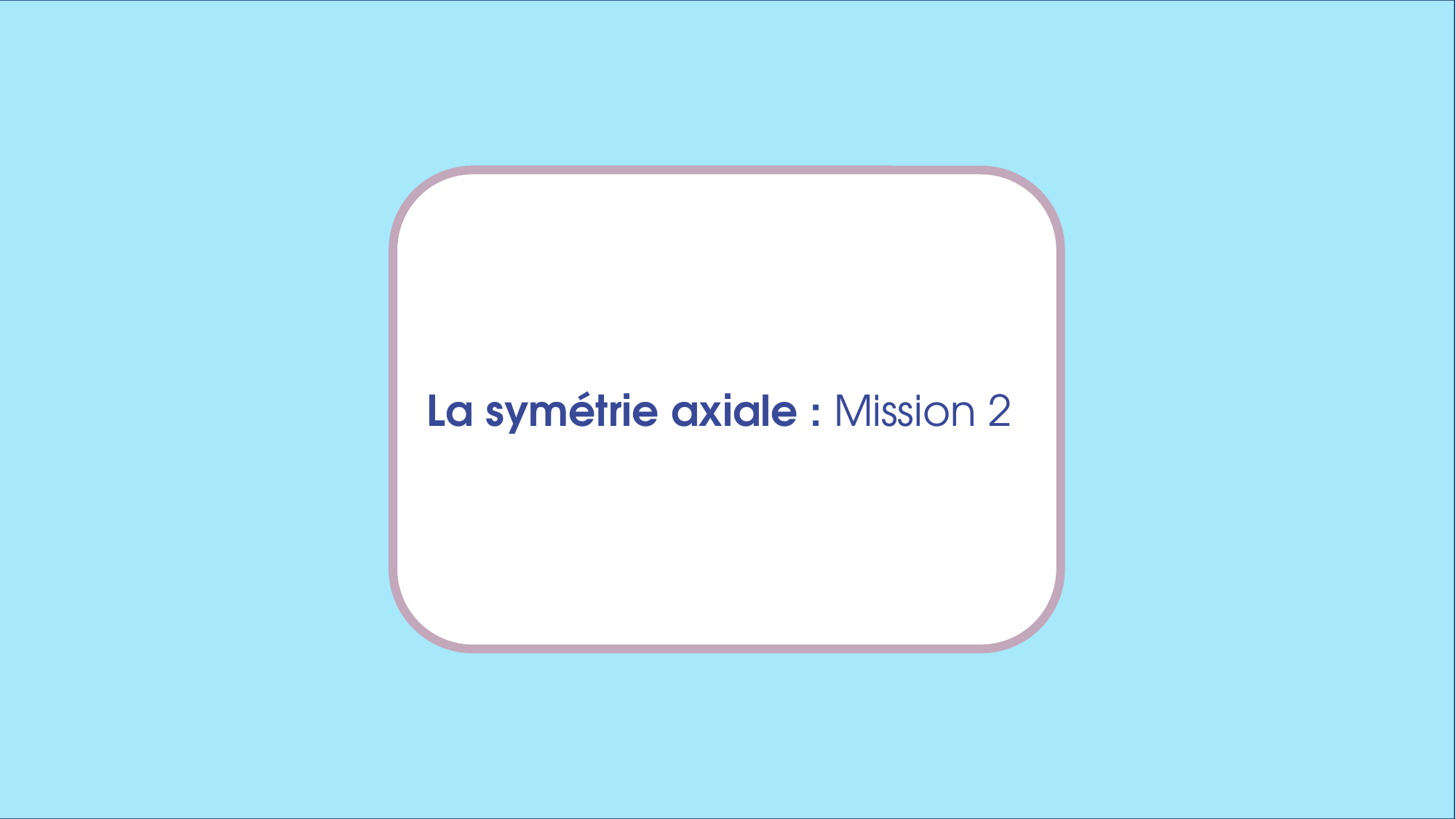

La symétrie axiale : Mission 2
www.maitresseherisson.com